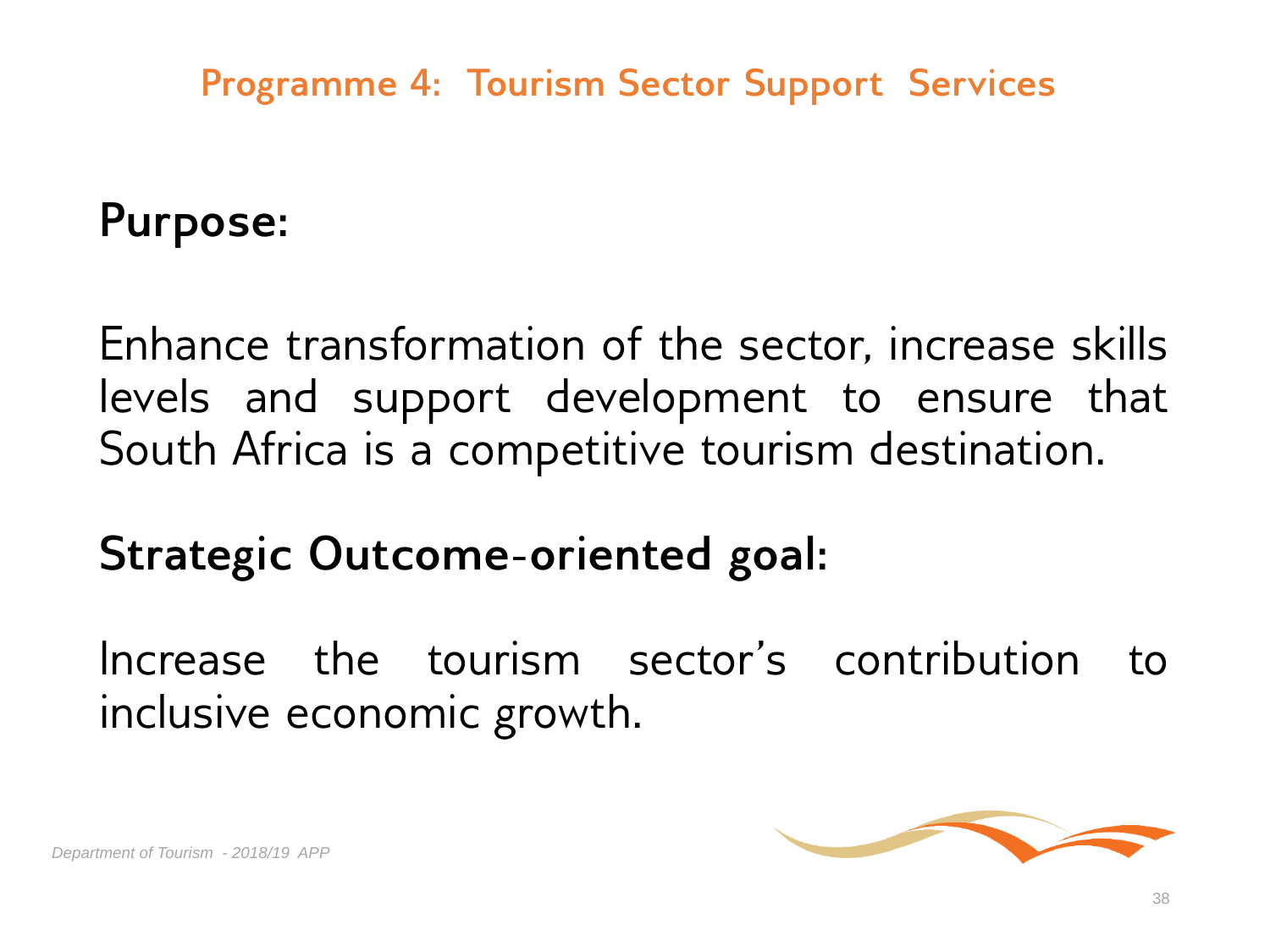

# Programme 4:  Tourism Sector Support  Services
Purpose:

Enhance transformation of the sector, increase skills levels and support development to ensure that South Africa is a competitive tourism destination.

Strategic Outcome-oriented goal:

Increase the tourism sector’s contribution to inclusive economic growth.

Department of Tourism  - 2018/19  APP
38